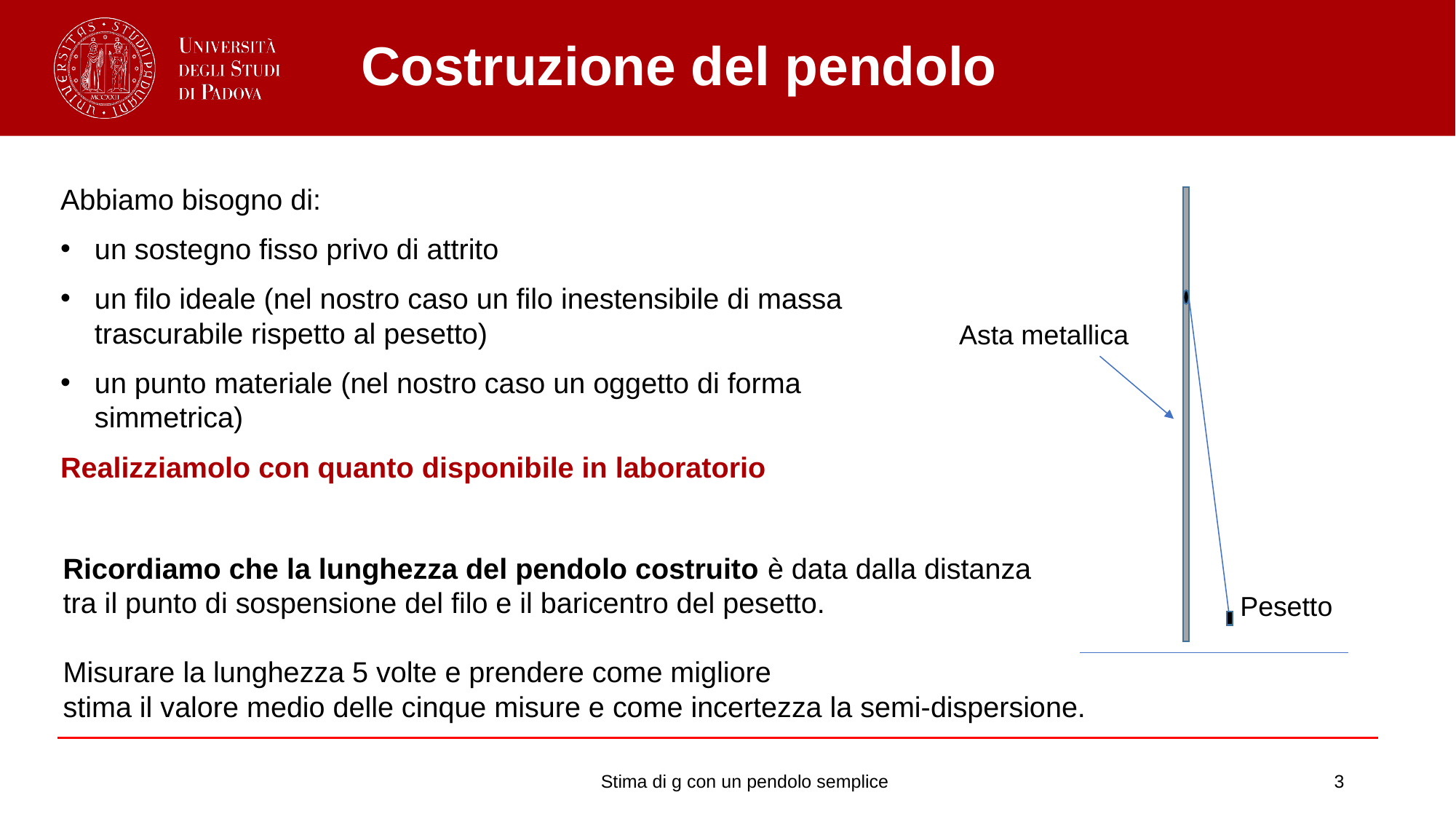

# Costruzione del pendolo
Abbiamo bisogno di:
un sostegno fisso privo di attrito
un filo ideale (nel nostro caso un filo inestensibile di massa trascurabile rispetto al pesetto)
un punto materiale (nel nostro caso un oggetto di forma simmetrica)
Realizziamolo con quanto disponibile in laboratorio

Asta metallica
Pesetto

Ricordiamo che la lunghezza del pendolo costruito è data dalla distanza
tra il punto di sospensione del filo e il baricentro del pesetto.

Misurare la lunghezza 5 volte e prendere come migliore
stima il valore medio delle cinque misure e come incertezza la semi-dispersione.
Stima di g con un pendolo semplice
3